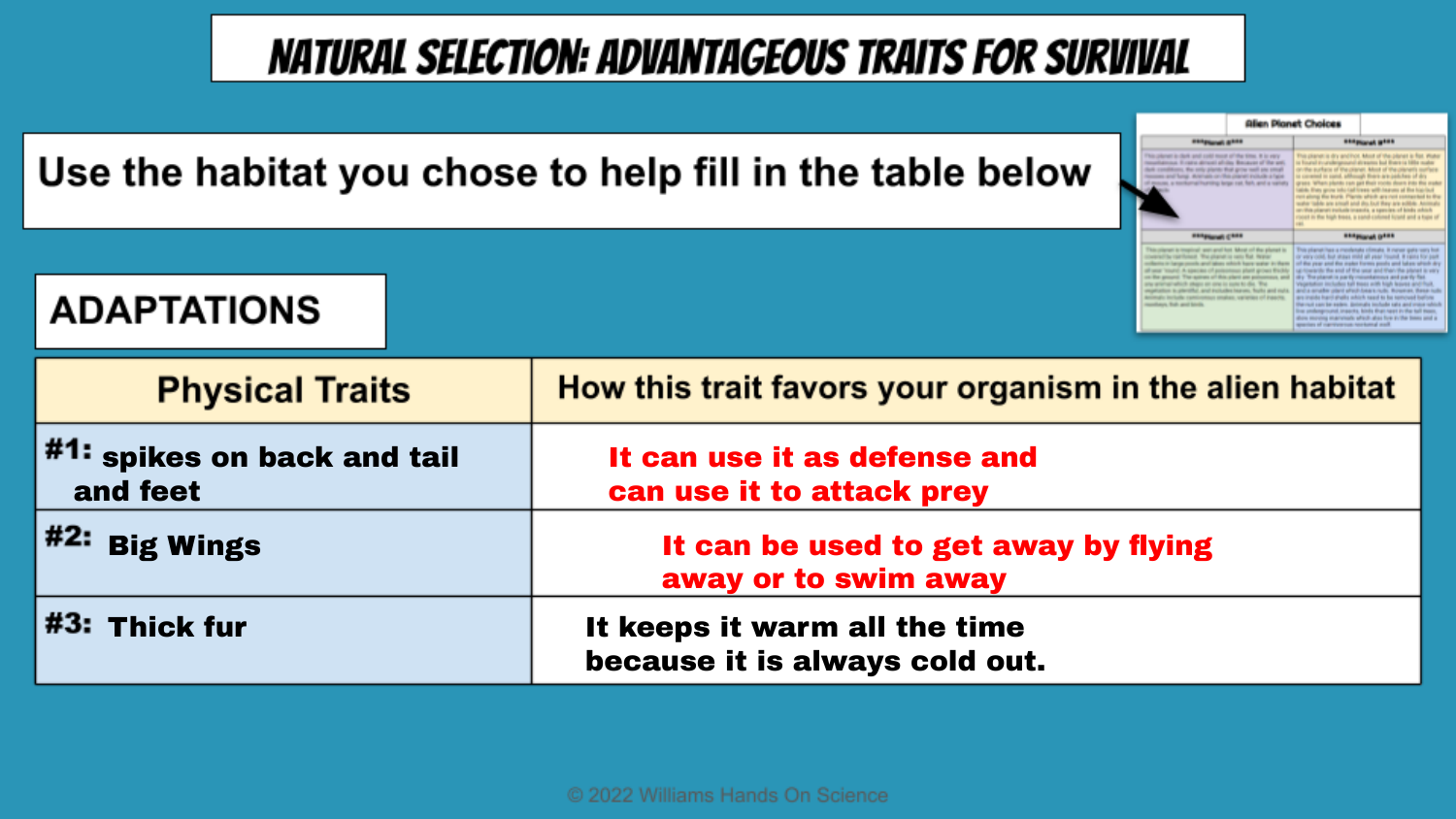

spikes on back and tail and feet
It can use it as defense and can use it to attack prey
Big Wings
It can be used to get away by flying away or to swim away
Thick fur
It keeps it warm all the time because it is always cold out.